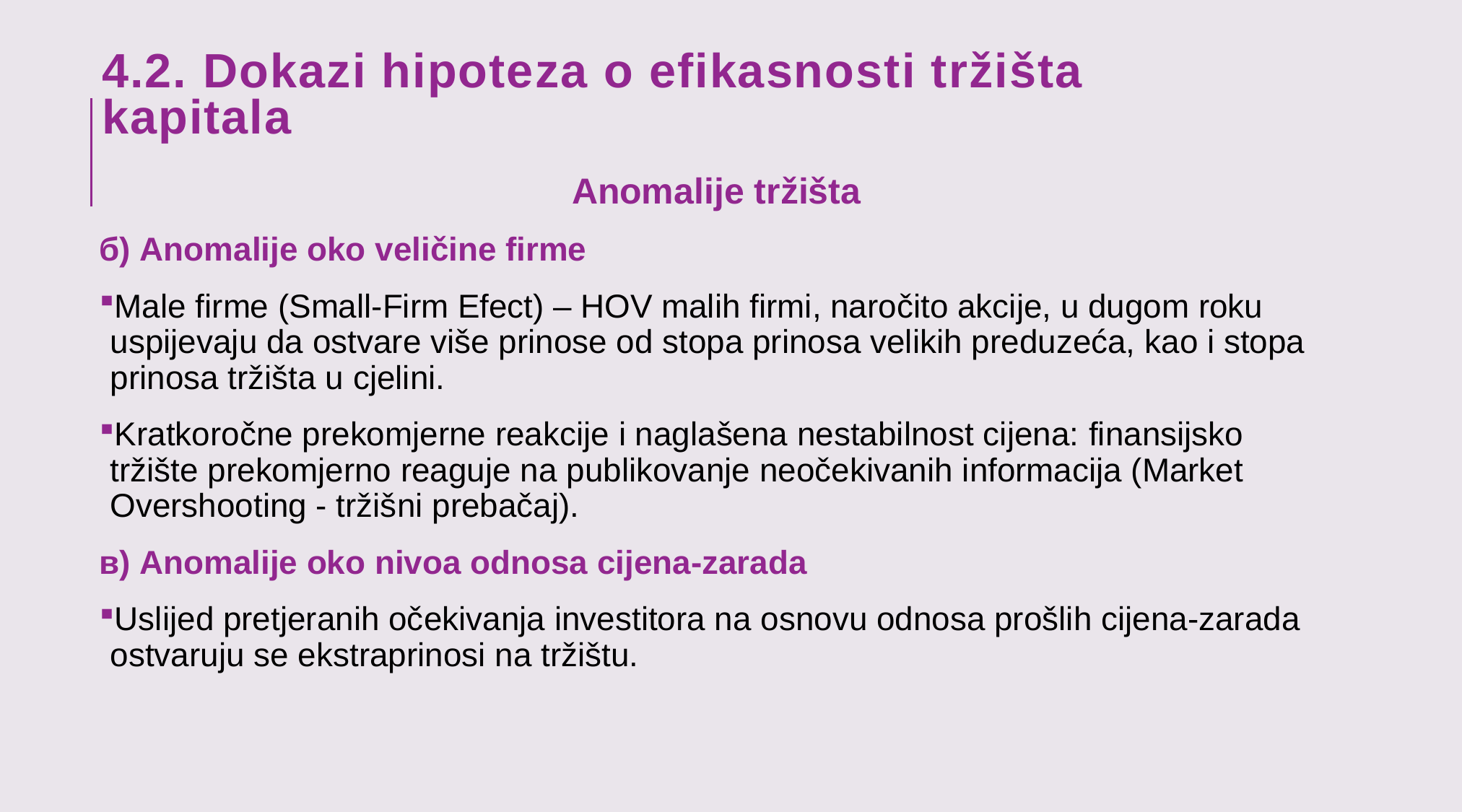

# 4.2. Dokazi hipoteza o efikasnosti tržišta kapitala
Anomalije tržišta
б) Anomalije oko veličine firme
Male firme (Small-Firm Efect) – HOV malih firmi, naročito akcije, u dugom roku uspijevaju da ostvare više prinose od stopa prinosa velikih preduzeća, kao i stopa prinosa tržišta u cjelini.
Kratkoročne prekomjerne reakcije i naglašena nestabilnost cijena: finansijsko tržište prekomjerno reaguje na publikovanje neočekivanih informacija (Market Overshooting - tržišni prebačaj).
в) Anomalije oko nivoa odnosa cijena-zarada
Uslijed pretjeranih očekivanja investitora na osnovu odnosa prošlih cijena-zarada ostvaruju se ekstraprinosi na tržištu.